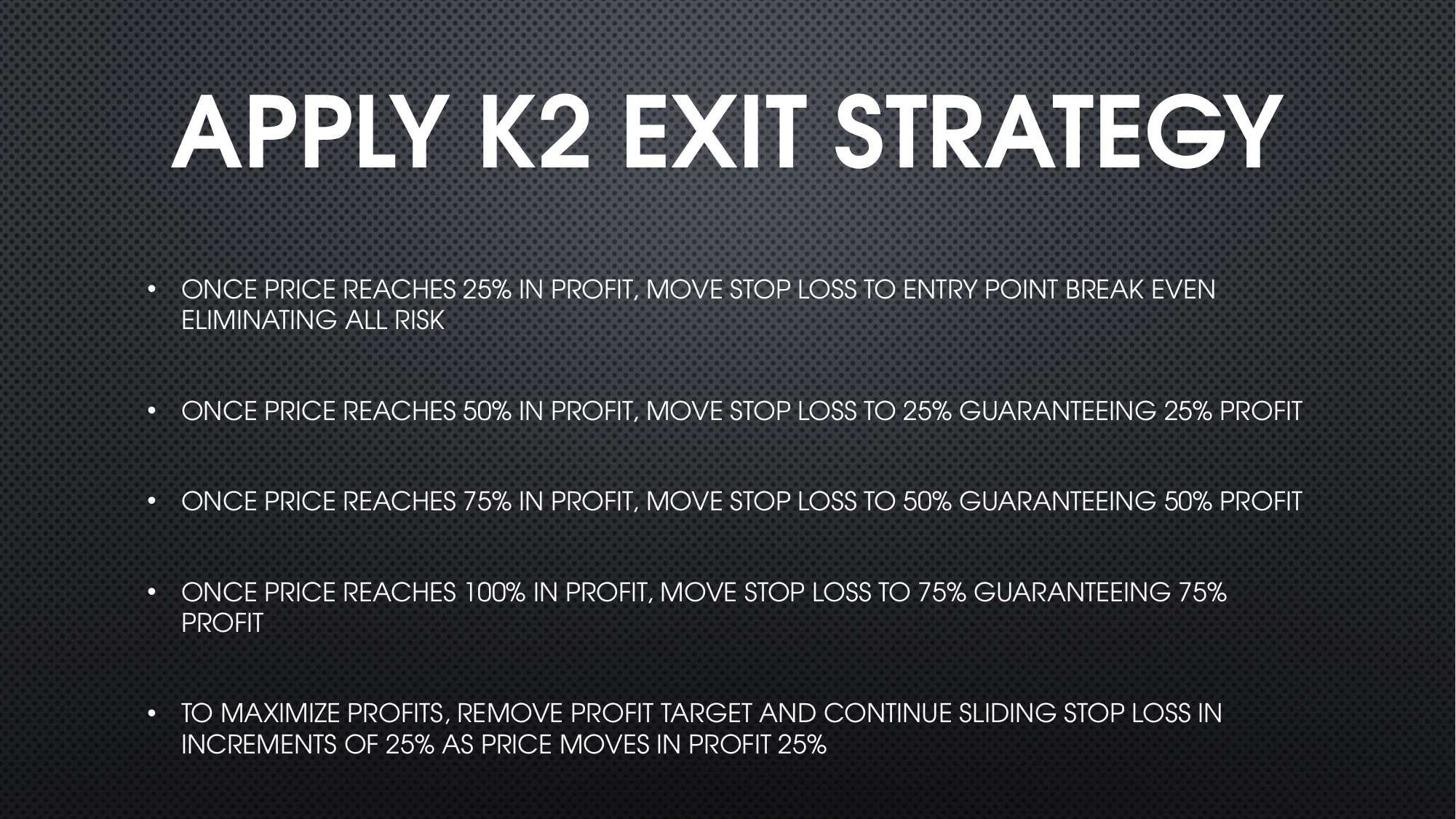

# Apply k2 exit strategy
Once price reaches 25% in profit, move stop loss to entry point break even eliminating all risk

Once price reaches 50% in profit, move stop loss to 25% guaranteeing 25% profit

Once price reaches 75% in profit, move stop loss to 50% guaranteeing 50% profit

Once price reaches 100% in profit, move stop loss to 75% guaranteeing 75% profit

To maximize profits, remove profit target and continue sliding stop loss in increments of 25% as price moves in profit 25%